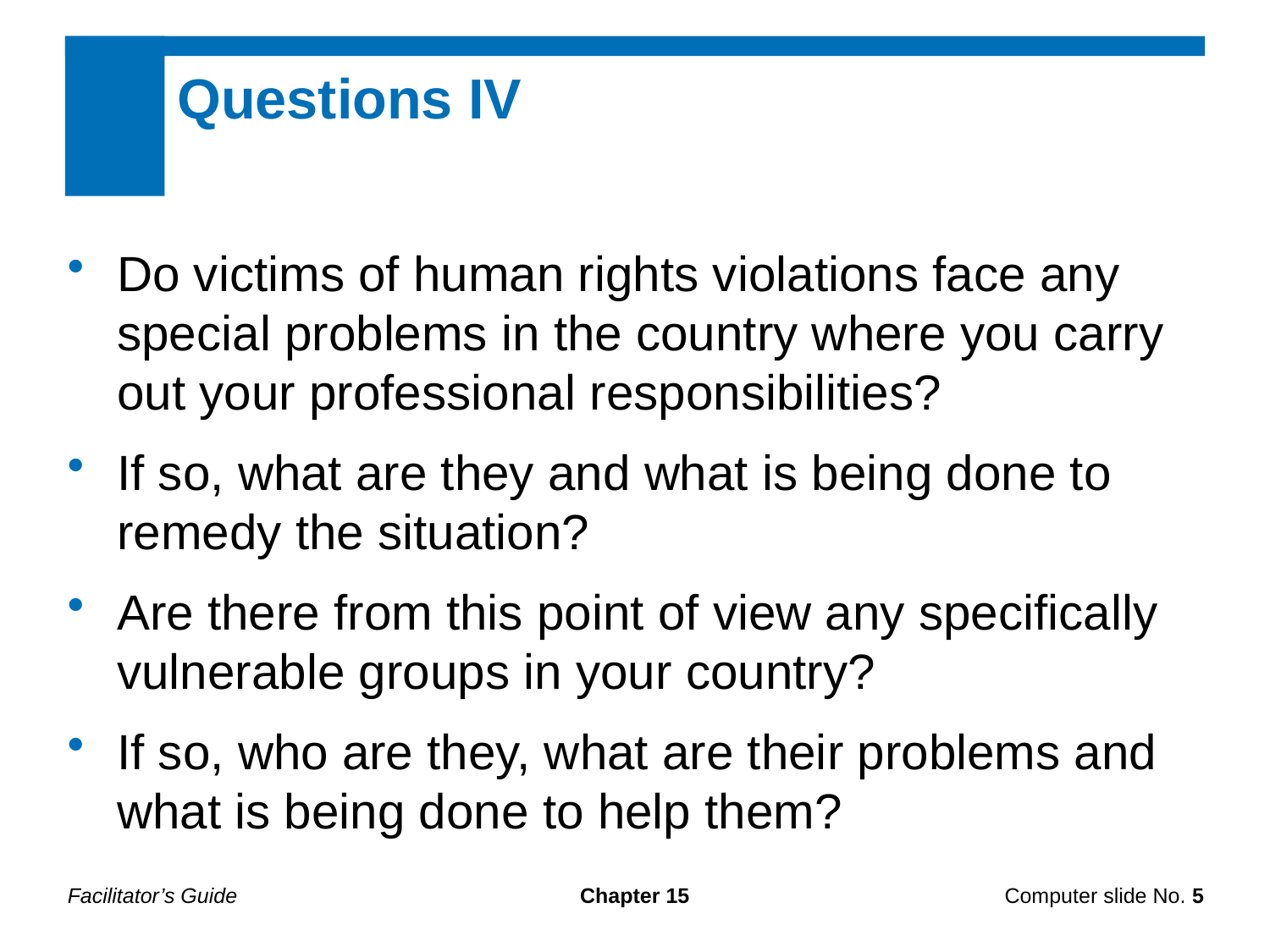

Questions IV
Do victims of human rights violations face any special problems in the country where you carry out your professional responsibilities?
If so, what are they and what is being done to remedy the situation?
Are there from this point of view any specifically vulnerable groups in your country?
If so, who are they, what are their problems and what is being done to help them?
Facilitator’s Guide
Chapter 15
Computer slide No. 5